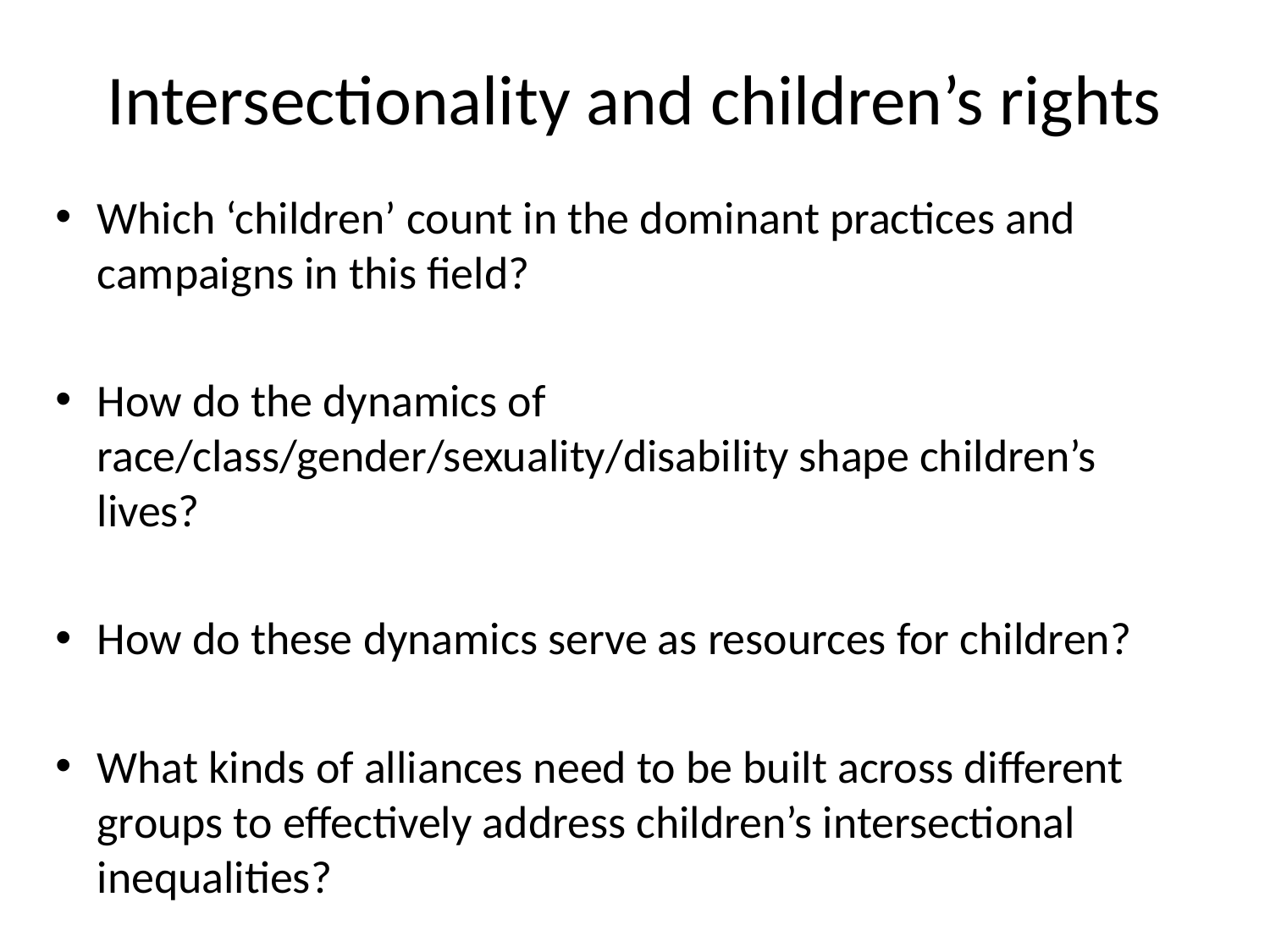

# Intersectionality and children’s rights
Which ‘children’ count in the dominant practices and campaigns in this field?

How do the dynamics of race/class/gender/sexuality/disability shape children’s lives?

How do these dynamics serve as resources for children?

What kinds of alliances need to be built across different groups to effectively address children’s intersectional inequalities?